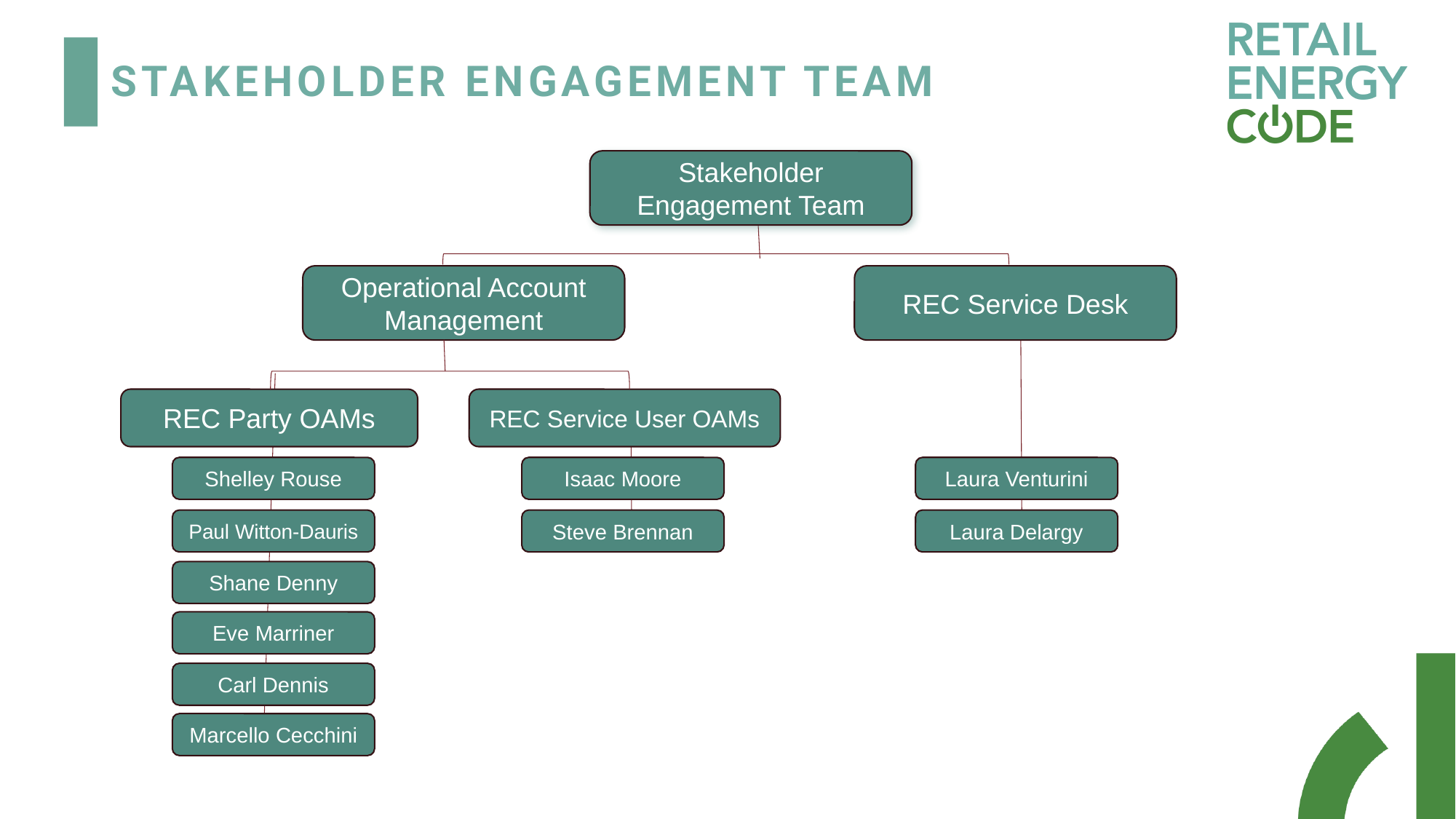

# Stakeholder Engagement team
Stakeholder Engagement Team

Operational Account Management
REC Service Desk
REC Party OAMs
REC Service User OAMs
Laura Venturini
Shelley Rouse
Isaac Moore
Laura Delargy
Paul Witton-Dauris
Steve Brennan
Shane Denny
Eve Marriner
Carl Dennis
Marcello Cecchini